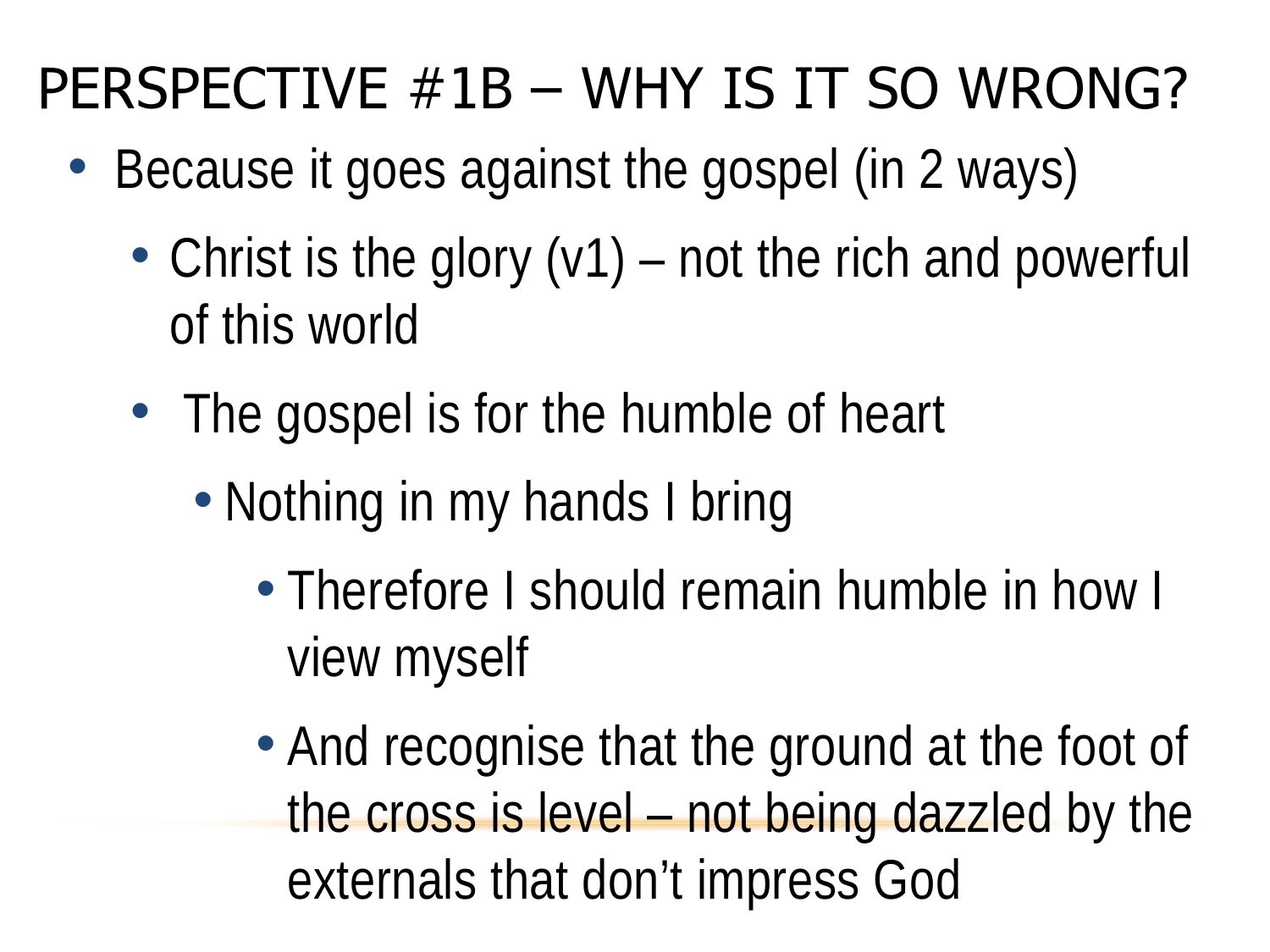

# Perspective #1b – why is it so wrong?
Because it goes against the gospel (in 2 ways)
Christ is the glory (v1) – not the rich and powerful of this world
 The gospel is for the humble of heart
Nothing in my hands I bring
Therefore I should remain humble in how I view myself
And recognise that the ground at the foot of the cross is level – not being dazzled by the externals that don’t impress God